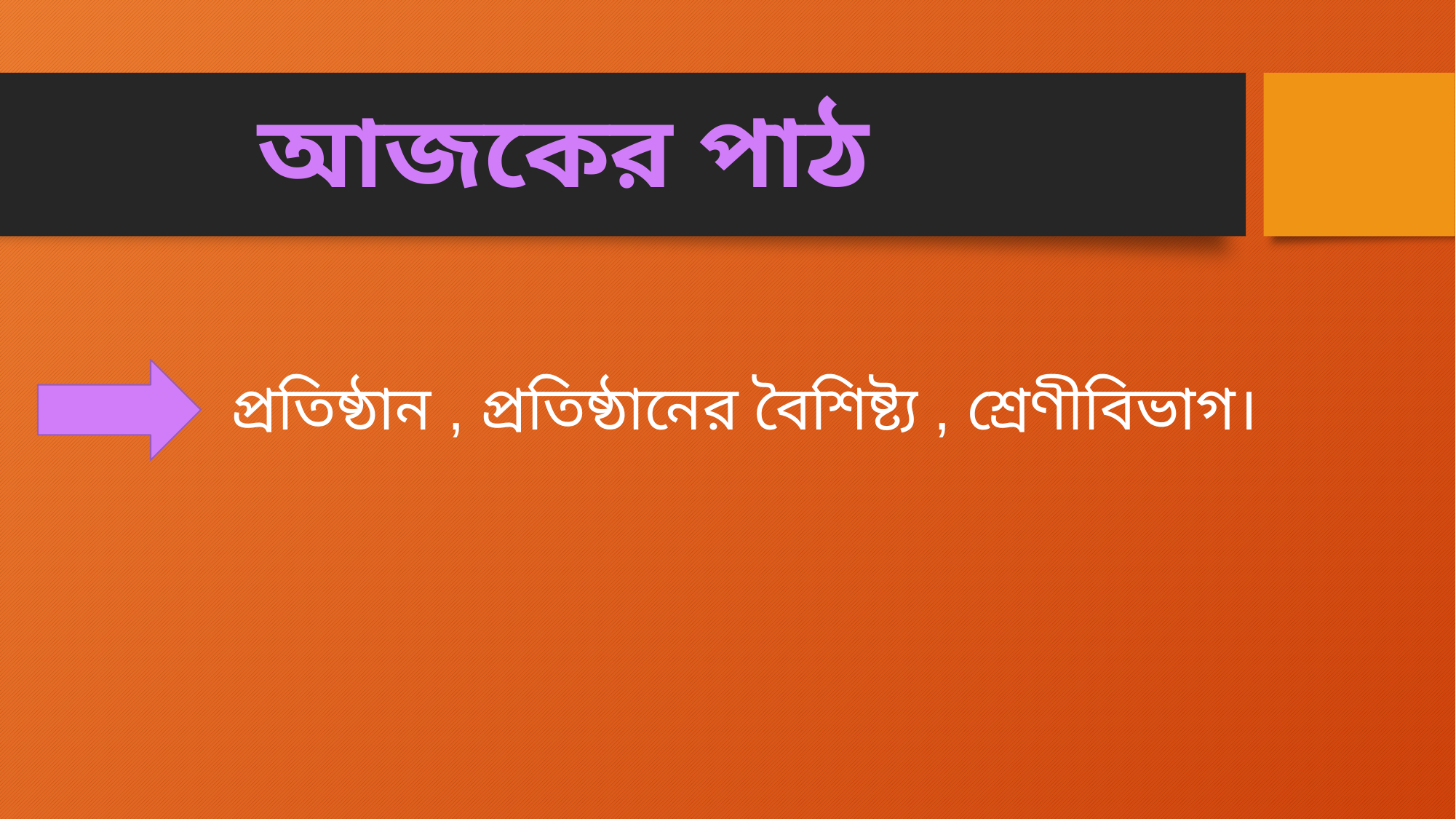

# আজকের পাঠ

প্রতিষ্ঠান , প্রতিষ্ঠানের বৈশিষ্ট্য , শ্রেণীবিভাগ।